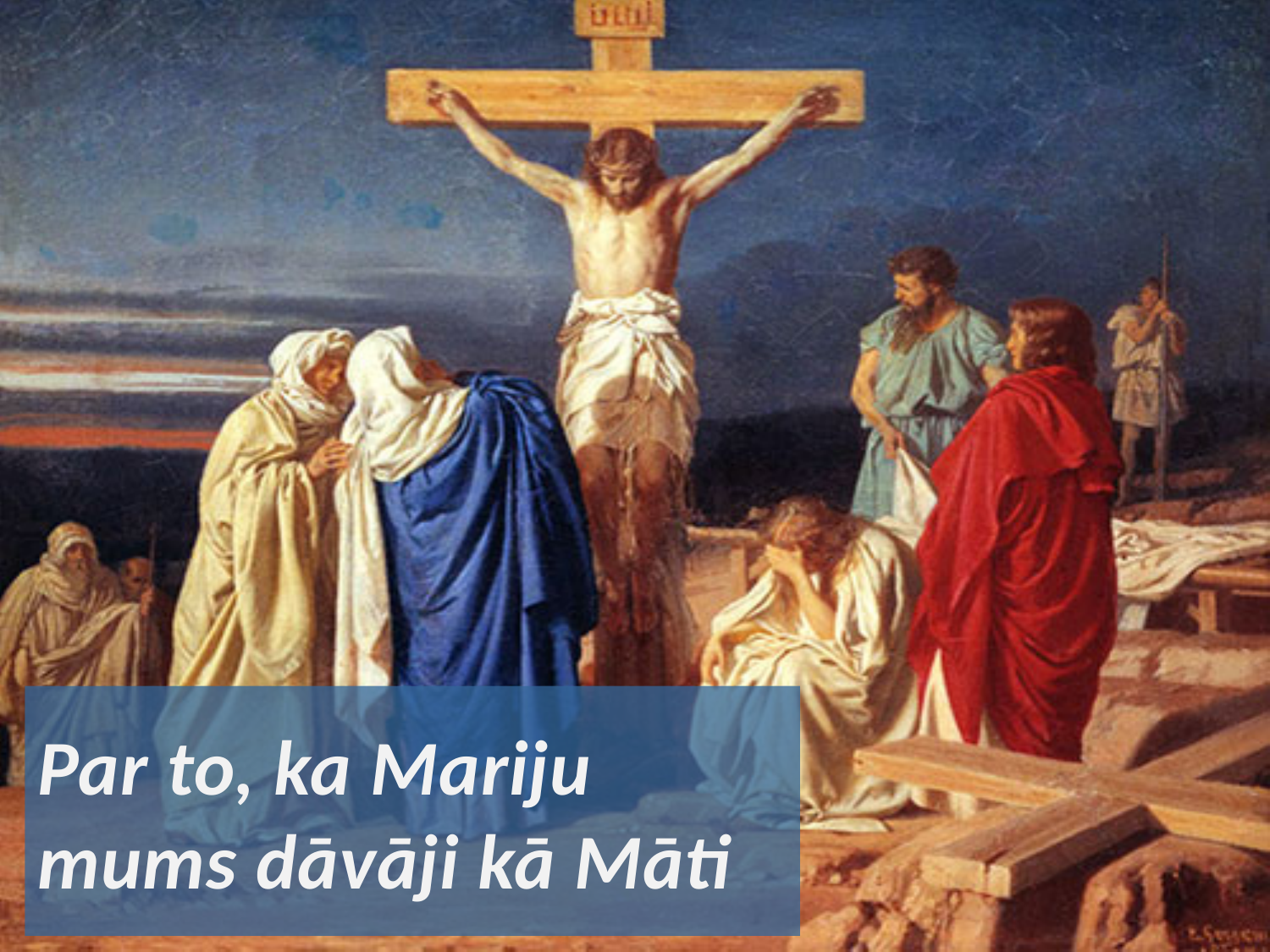

# Par to, ka Mariju mums dāvāji kā Māti